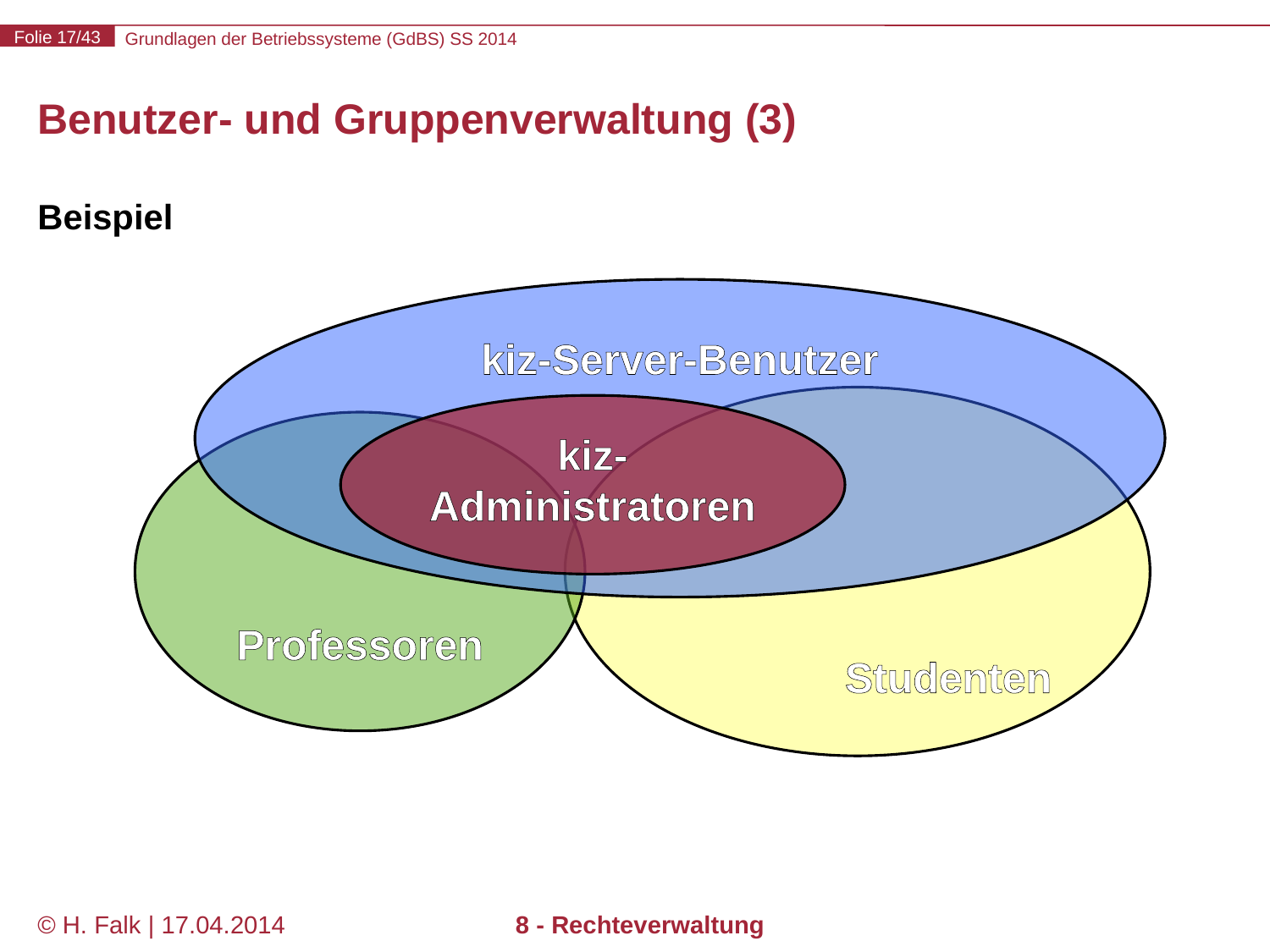

# Benutzer- und Gruppenverwaltung (3)
Beispiel
kiz-Server-Benutzer

Studenten
kiz-Administratoren

Professoren
© H. Falk | 17.04.2014
8 - Rechteverwaltung